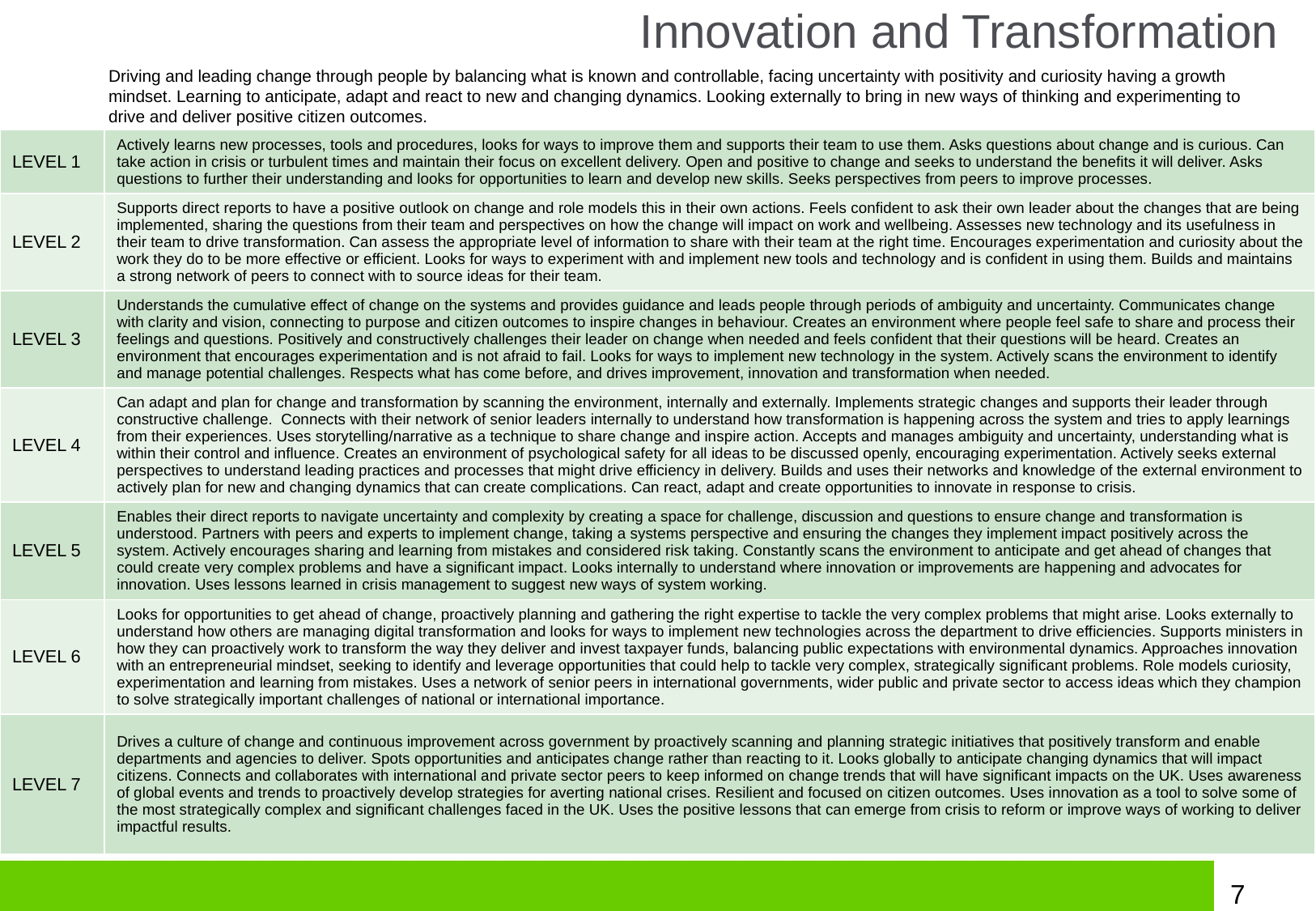

# Innovation and Transformation
Driving and leading change through people by balancing what is known and controllable, facing uncertainty with positivity and curiosity having a growth mindset. Learning to anticipate, adapt and react to new and changing dynamics. Looking externally to bring in new ways of thinking and experimenting to drive and deliver positive citizen outcomes.

| LEVEL 1 | Actively learns new processes, tools and procedures, looks for ways to improve them and supports their team to use them. Asks questions about change and is curious. Can take action in crisis or turbulent times and maintain their focus on excellent delivery. Open and positive to change and seeks to understand the benefits it will deliver. Asks questions to further their understanding and looks for opportunities to learn and develop new skills. Seeks perspectives from peers to improve processes. |
| --- | --- |
| LEVEL 2 | Supports direct reports to have a positive outlook on change and role models this in their own actions. Feels confident to ask their own leader about the changes that are being implemented, sharing the questions from their team and perspectives on how the change will impact on work and wellbeing. Assesses new technology and its usefulness in their team to drive transformation. Can assess the appropriate level of information to share with their team at the right time. Encourages experimentation and curiosity about the work they do to be more effective or efficient. Looks for ways to experiment with and implement new tools and technology and is confident in using them. Builds and maintains a strong network of peers to connect with to source ideas for their team. |
| LEVEL 3 | Understands the cumulative effect of change on the systems and provides guidance and leads people through periods of ambiguity and uncertainty. Communicates change with clarity and vision, connecting to purpose and citizen outcomes to inspire changes in behaviour. Creates an environment where people feel safe to share and process their feelings and questions. Positively and constructively challenges their leader on change when needed and feels confident that their questions will be heard. Creates an environment that encourages experimentation and is not afraid to fail. Looks for ways to implement new technology in the system. Actively scans the environment to identify and manage potential challenges. Respects what has come before, and drives improvement, innovation and transformation when needed. |
| LEVEL 4 | Can adapt and plan for change and transformation by scanning the environment, internally and externally. Implements strategic changes and supports their leader through constructive challenge. Connects with their network of senior leaders internally to understand how transformation is happening across the system and tries to apply learnings from their experiences. Uses storytelling/narrative as a technique to share change and inspire action. Accepts and manages ambiguity and uncertainty, understanding what is within their control and influence. Creates an environment of psychological safety for all ideas to be discussed openly, encouraging experimentation. Actively seeks external perspectives to understand leading practices and processes that might drive efficiency in delivery. Builds and uses their networks and knowledge of the external environment to actively plan for new and changing dynamics that can create complications. Can react, adapt and create opportunities to innovate in response to crisis. |
| LEVEL 5 | Enables their direct reports to navigate uncertainty and complexity by creating a space for challenge, discussion and questions to ensure change and transformation is understood. Partners with peers and experts to implement change, taking a systems perspective and ensuring the changes they implement impact positively across the system. Actively encourages sharing and learning from mistakes and considered risk taking. Constantly scans the environment to anticipate and get ahead of changes that could create very complex problems and have a significant impact. Looks internally to understand where innovation or improvements are happening and advocates for innovation. Uses lessons learned in crisis management to suggest new ways of system working. |
| LEVEL 6 | Looks for opportunities to get ahead of change, proactively planning and gathering the right expertise to tackle the very complex problems that might arise. Looks externally to understand how others are managing digital transformation and looks for ways to implement new technologies across the department to drive efficiencies. Supports ministers in how they can proactively work to transform the way they deliver and invest taxpayer funds, balancing public expectations with environmental dynamics. Approaches innovation with an entrepreneurial mindset, seeking to identify and leverage opportunities that could help to tackle very complex, strategically significant problems. Role models curiosity, experimentation and learning from mistakes. Uses a network of senior peers in international governments, wider public and private sector to access ideas which they champion to solve strategically important challenges of national or international importance. |
| LEVEL 7 | Drives a culture of change and continuous improvement across government by proactively scanning and planning strategic initiatives that positively transform and enable departments and agencies to deliver. Spots opportunities and anticipates change rather than reacting to it. Looks globally to anticipate changing dynamics that will impact citizens. Connects and collaborates with international and private sector peers to keep informed on change trends that will have significant impacts on the UK. Uses awareness of global events and trends to proactively develop strategies for averting national crises. Resilient and focused on citizen outcomes. Uses innovation as a tool to solve some of the most strategically complex and significant challenges faced in the UK. Uses the positive lessons that can emerge from crisis to reform or improve ways of working to deliver impactful results. |
7